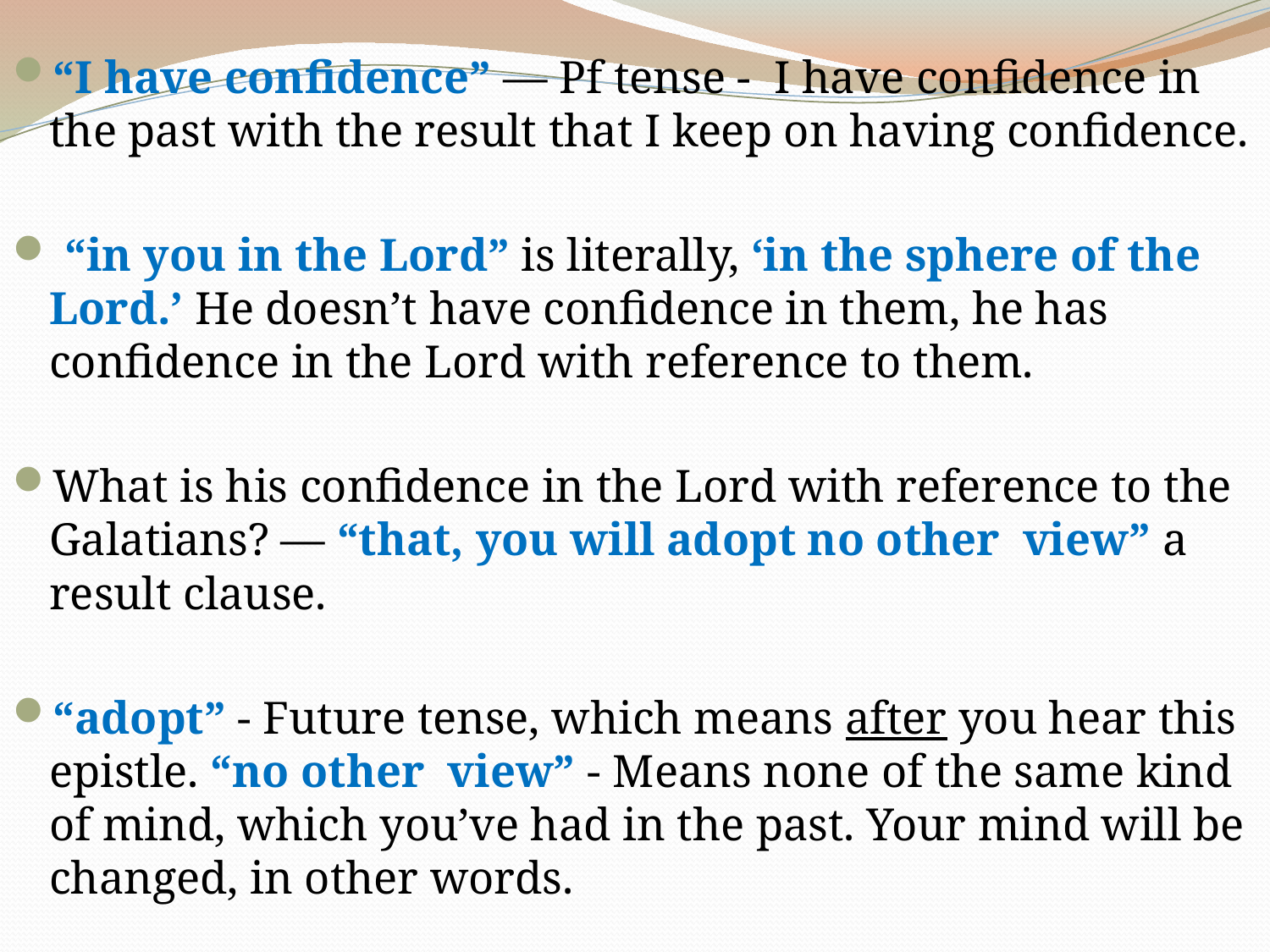

“I have confidence” — Pf tense -  I have confidence in the past with the result that I keep on having confidence.

 “in you in the Lord” is literally, ‘in the sphere of the Lord.’ He doesn’t have confidence in them, he has confidence in the Lord with reference to them.

What is his confidence in the Lord with reference to the Galatians? — “that, you will adopt no other  view” a result clause.

“adopt” - Future tense, which means after you hear this epistle. “no other  view” - Means none of the same kind of mind, which you’ve had in the past. Your mind will be changed, in other words.